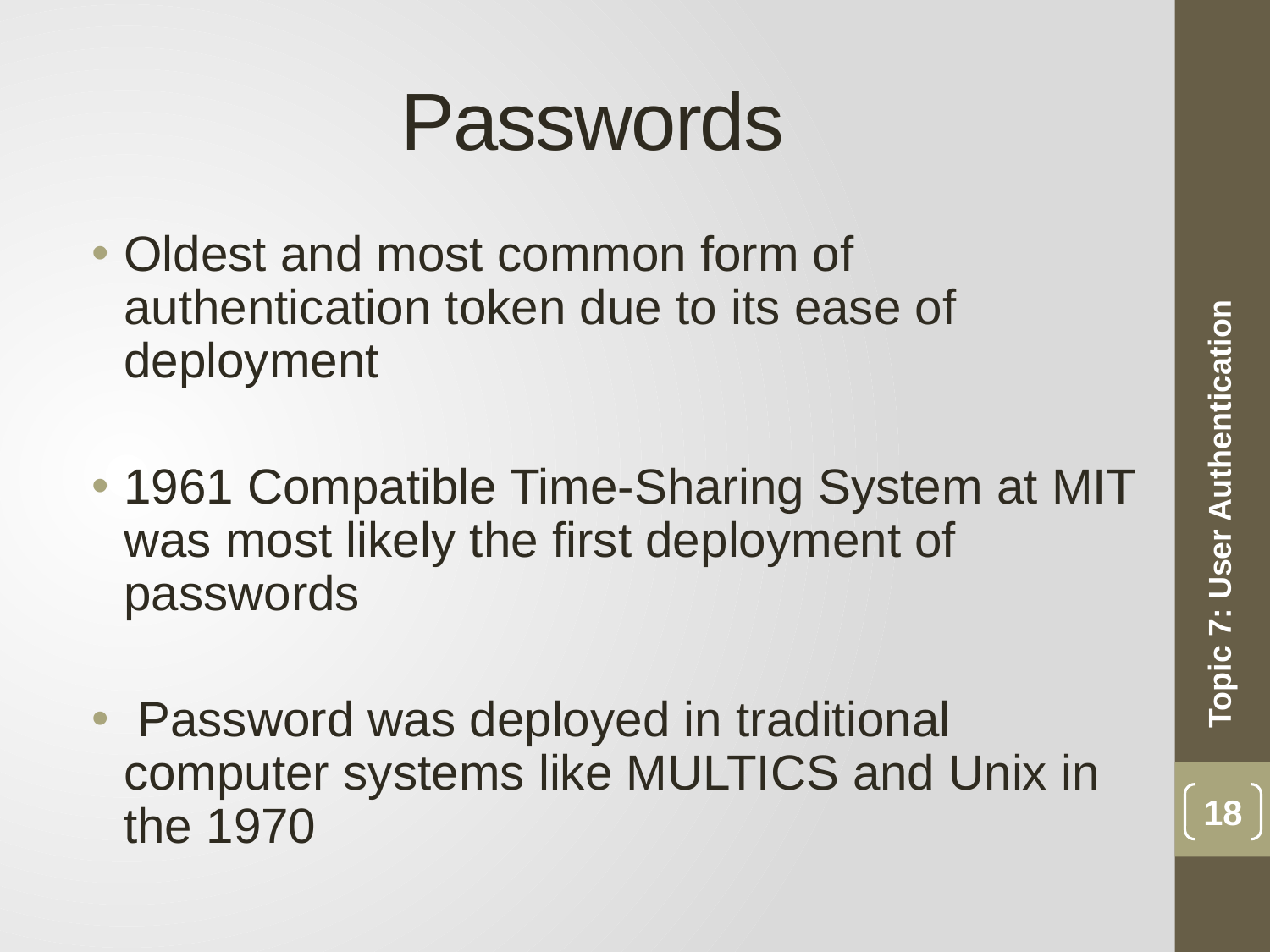

# Passwords
Oldest and most common form of authentication token due to its ease of deployment

1961 Compatible Time-Sharing System at MIT was most likely the first deployment of passwords

 Password was deployed in traditional computer systems like MULTICS and Unix in the 1970

Topic 7: User Authentication
18